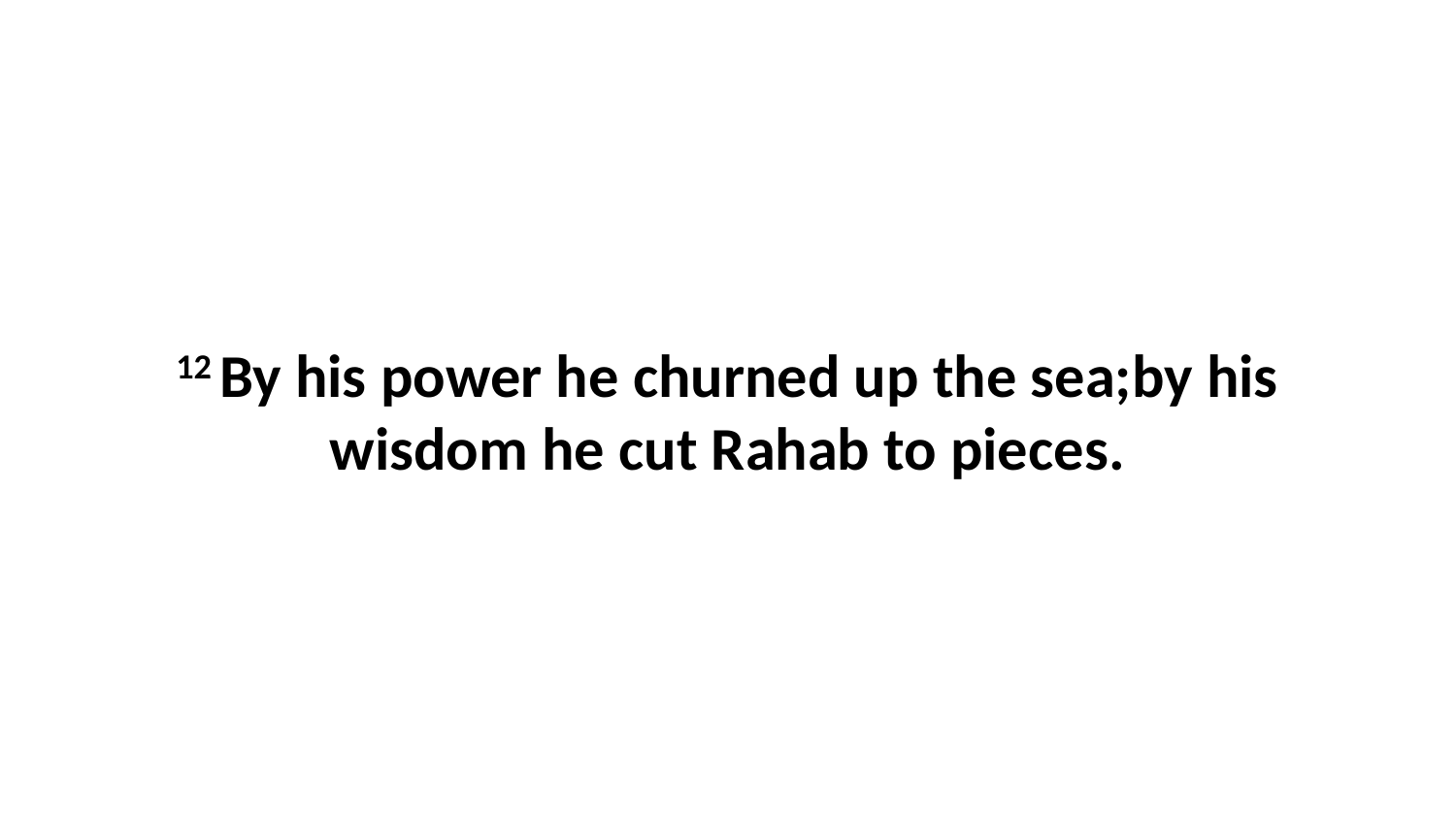

12 By his power he churned up the sea;by his wisdom he cut Rahab to pieces.